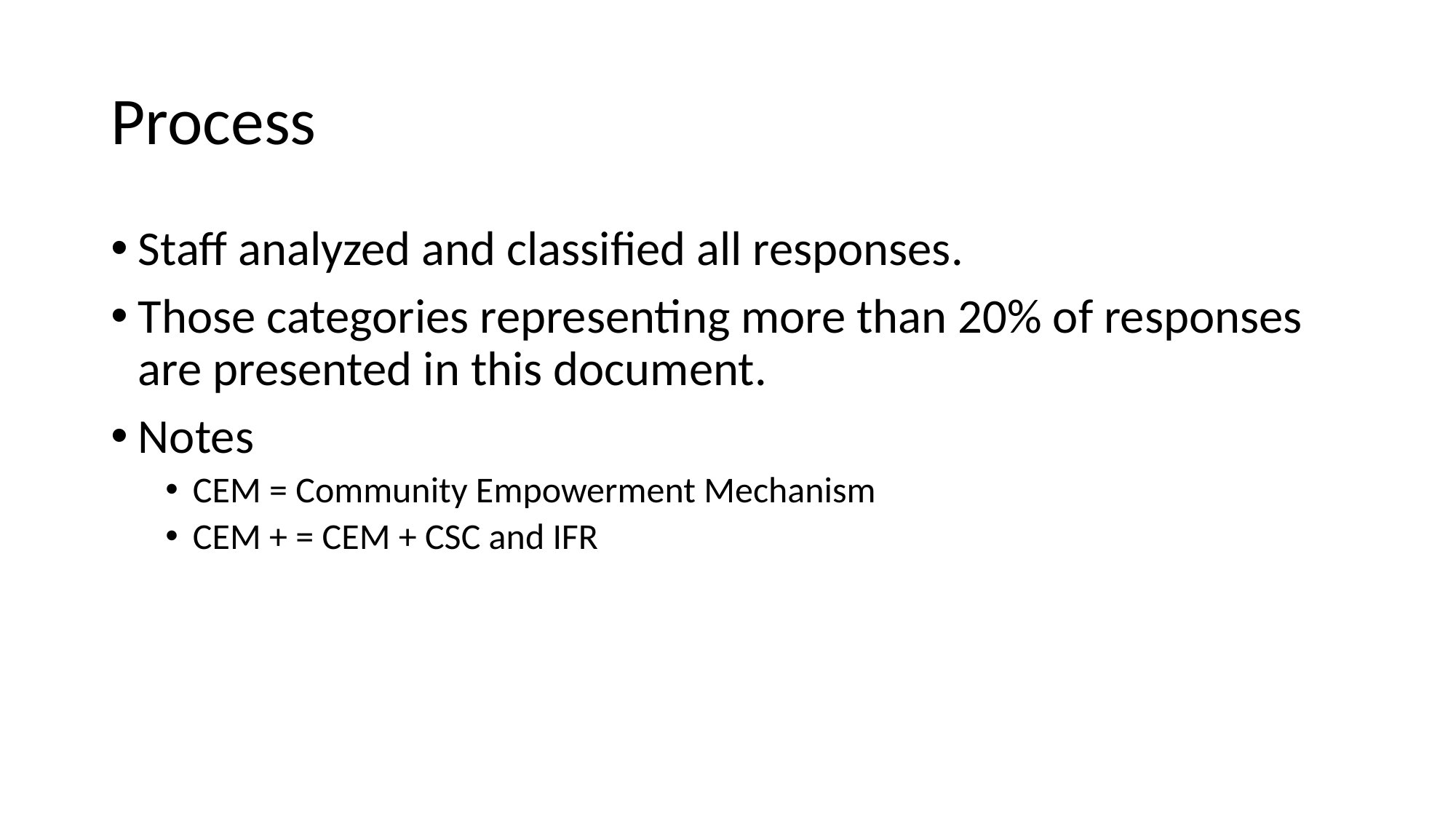

# Process
Staff analyzed and classified all responses.
Those categories representing more than 20% of responses are presented in this document.
Notes
CEM = Community Empowerment Mechanism
CEM + = CEM + CSC and IFR